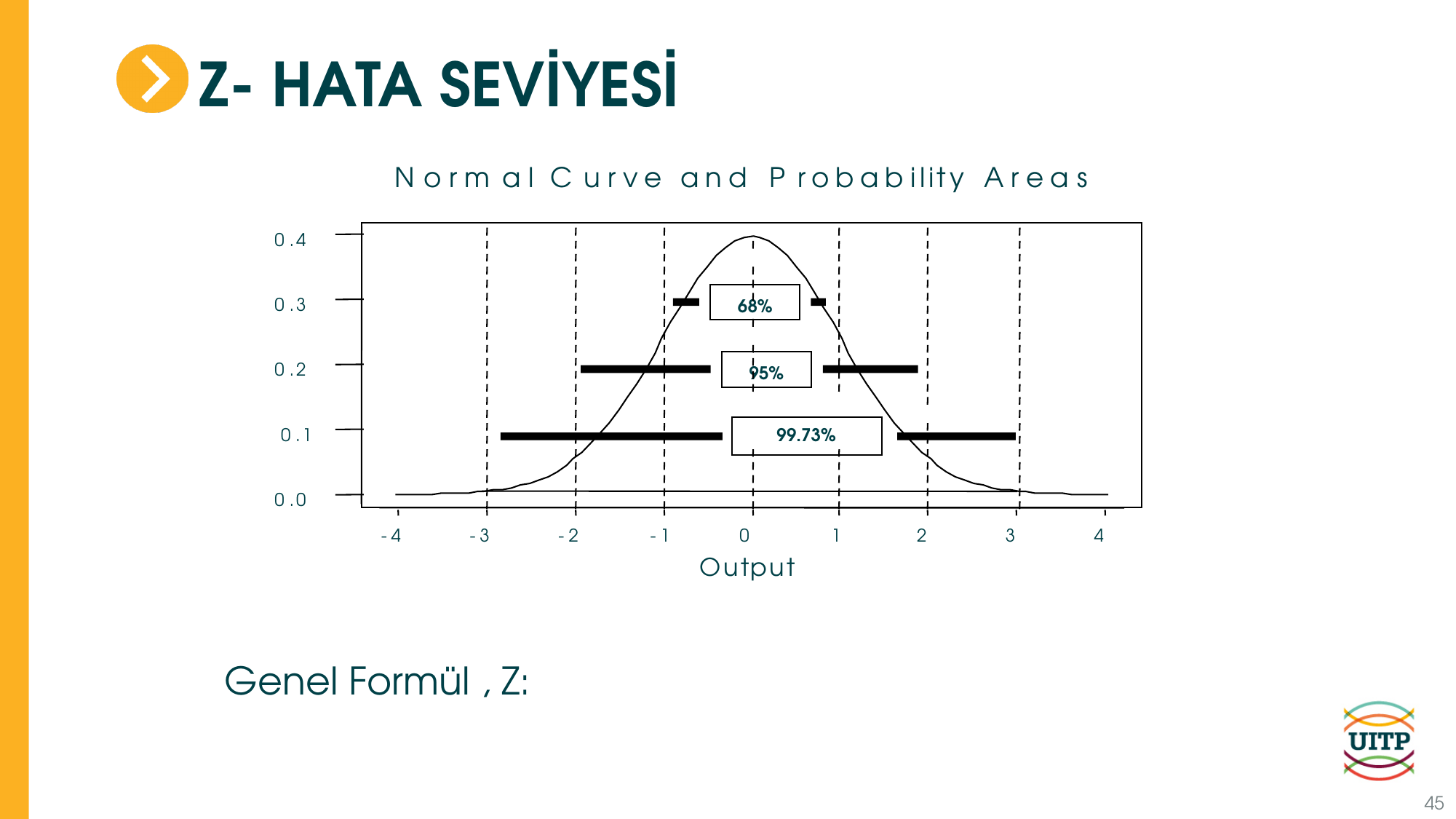

# Z- hata seviyesi

N
o
r
m
a
l

C
u
r
v
e

a
n
d

P
r
o
b
a
b
i
l
i
t
y

A
r
e
a
s

0
.
4

68%

0
.
3

95%

0
.
2

0
.
1
99.73%

0
.
0

-
4
-
3
-
2
-
1
0
1
2
3
4

O
u
t
p
u
t

-
SL
X
s

=
Z

Uzun veya
Kısa Dönem

Genel Formül , Z:

4.11.2025
45